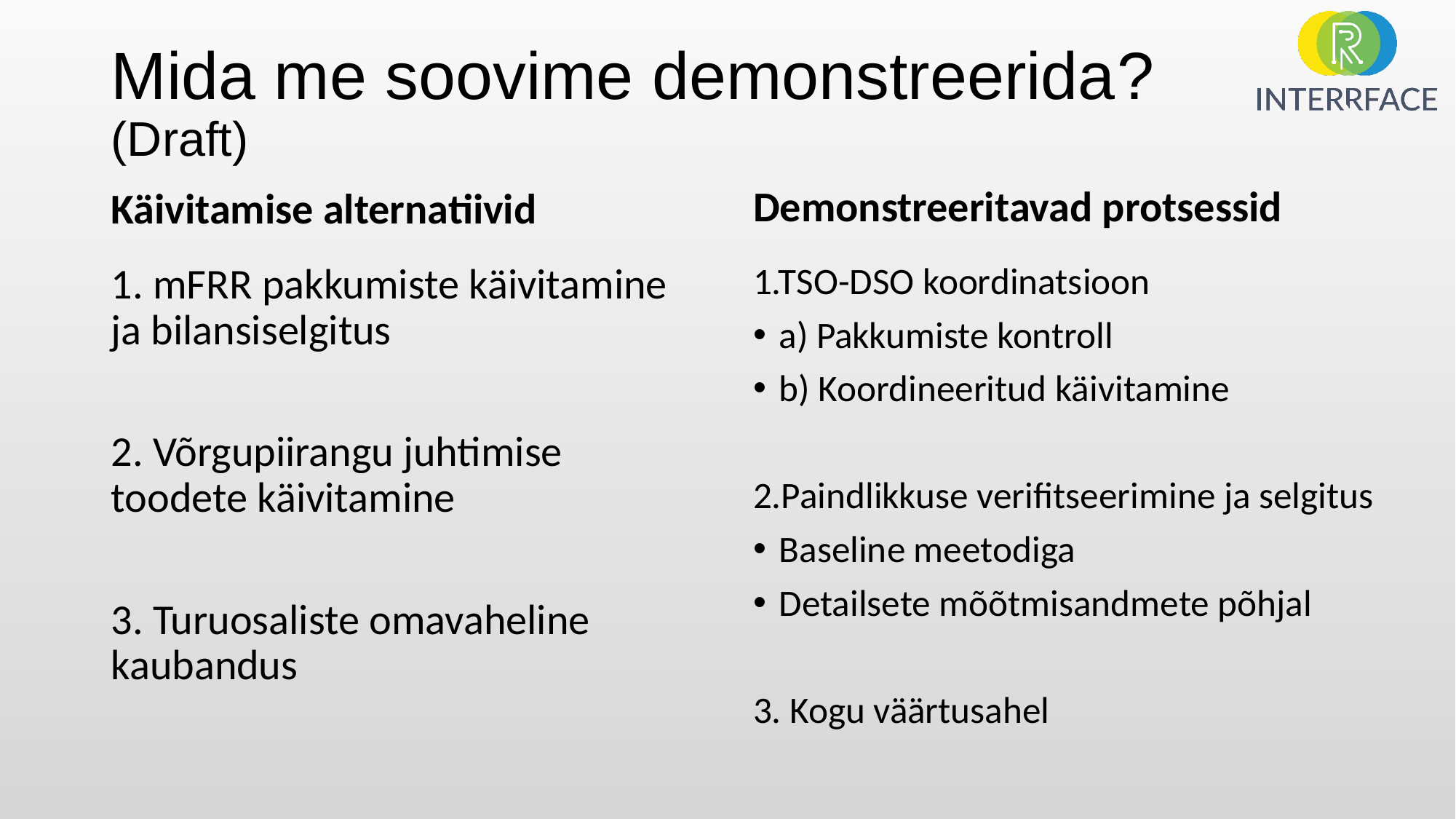

# Mida me soovime demonstreerida? (Draft)
Käivitamise alternatiivid
Demonstreeritavad protsessid
1. mFRR pakkumiste käivitamine ja bilansiselgitus

2. Võrgupiirangu juhtimise toodete käivitamine

3. Turuosaliste omavaheline kaubandus
1.TSO-DSO koordinatsioon
a) Pakkumiste kontroll
b) Koordineeritud käivitamine

2.Paindlikkuse verifitseerimine ja selgitus
Baseline meetodiga
Detailsete mõõtmisandmete põhjal

3. Kogu väärtusahel